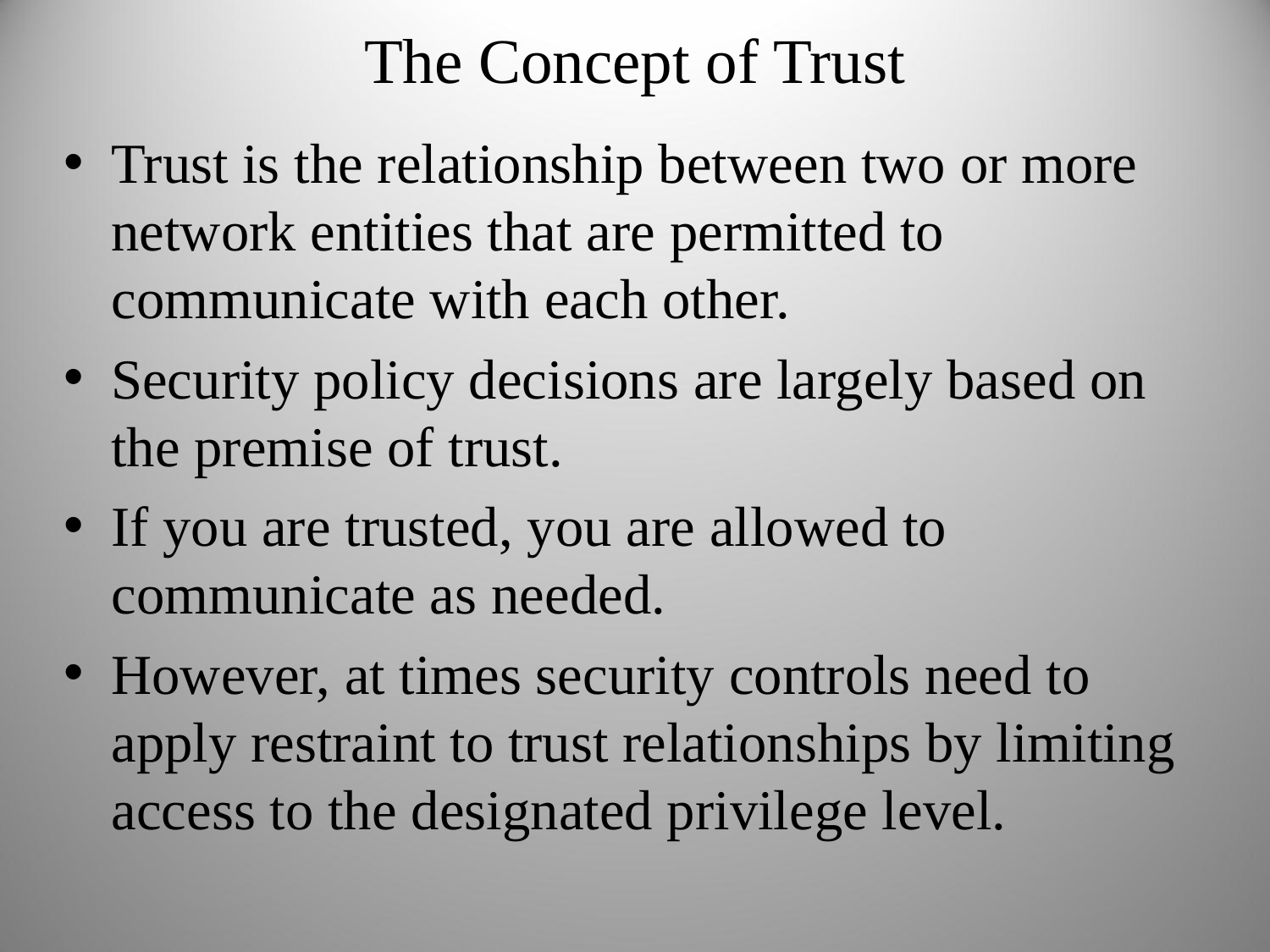

The Concept of Trust
Trust is the relationship between two or more network entities that are permitted to communicate with each other.
Security policy decisions are largely based on the premise of trust.
If you are trusted, you are allowed to communicate as needed.
However, at times security controls need to apply restraint to trust relationships by limiting access to the designated privilege level.